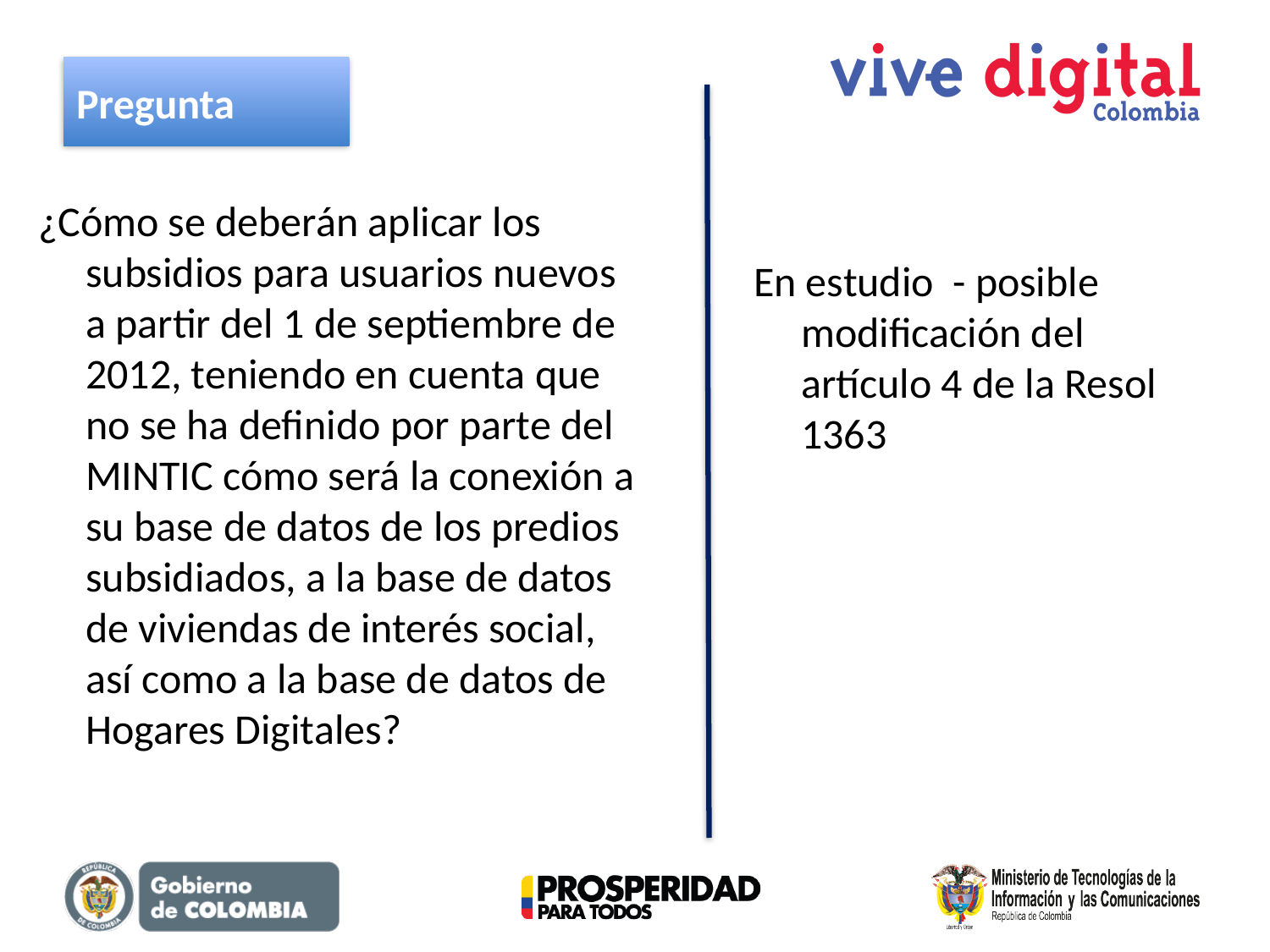

Pregunta
¿Cómo se deberán aplicar los subsidios para usuarios nuevos a partir del 1 de septiembre de 2012, teniendo en cuenta que no se ha definido por parte del MINTIC cómo será la conexión a su base de datos de los predios subsidiados, a la base de datos de viviendas de interés social, así como a la base de datos de Hogares Digitales?

En estudio  - posible modificación del artículo 4 de la Resol 1363